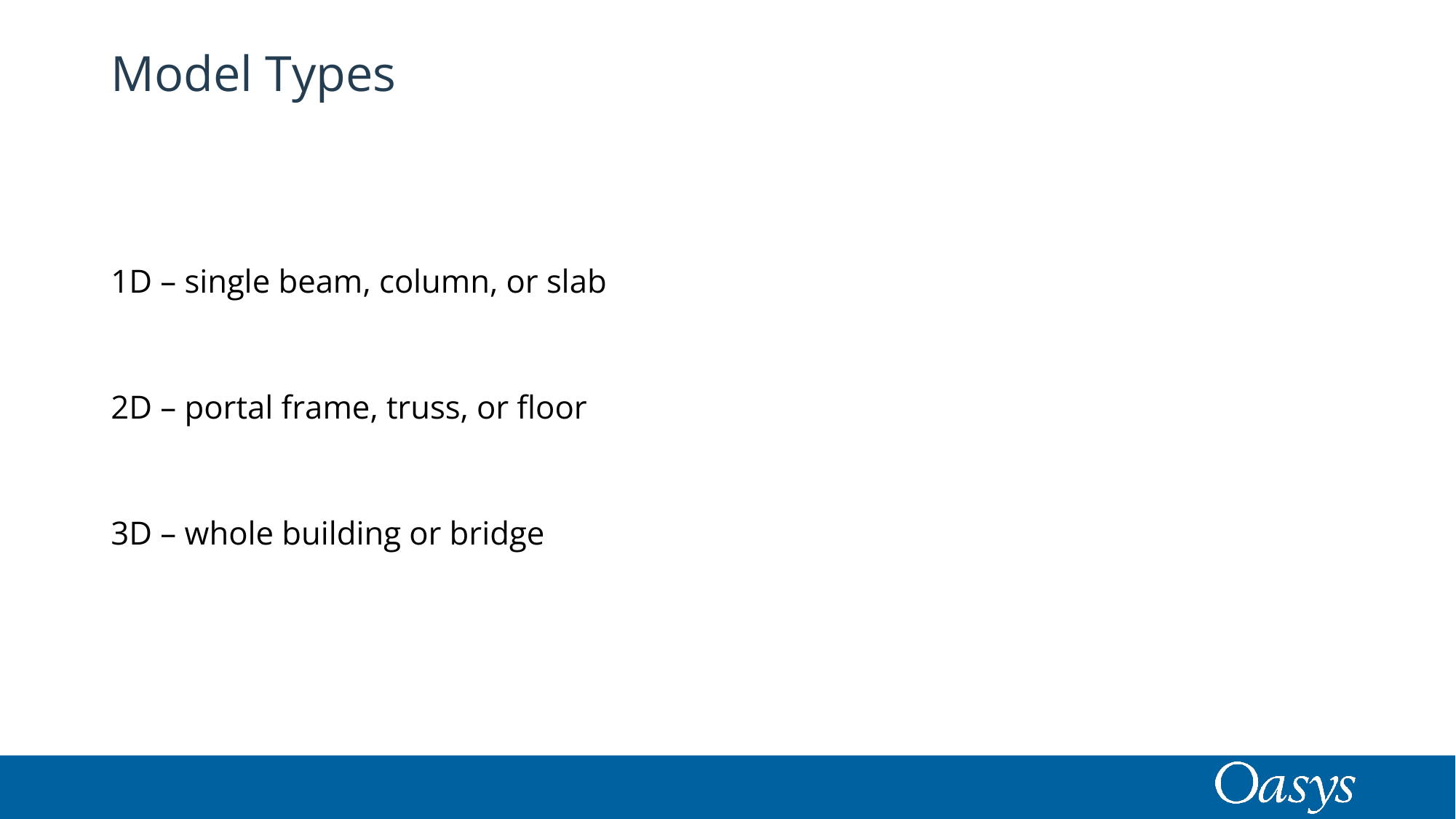

# Model Types
1D – single beam, column, or slab
2D – portal frame, truss, or floor
3D – whole building or bridge